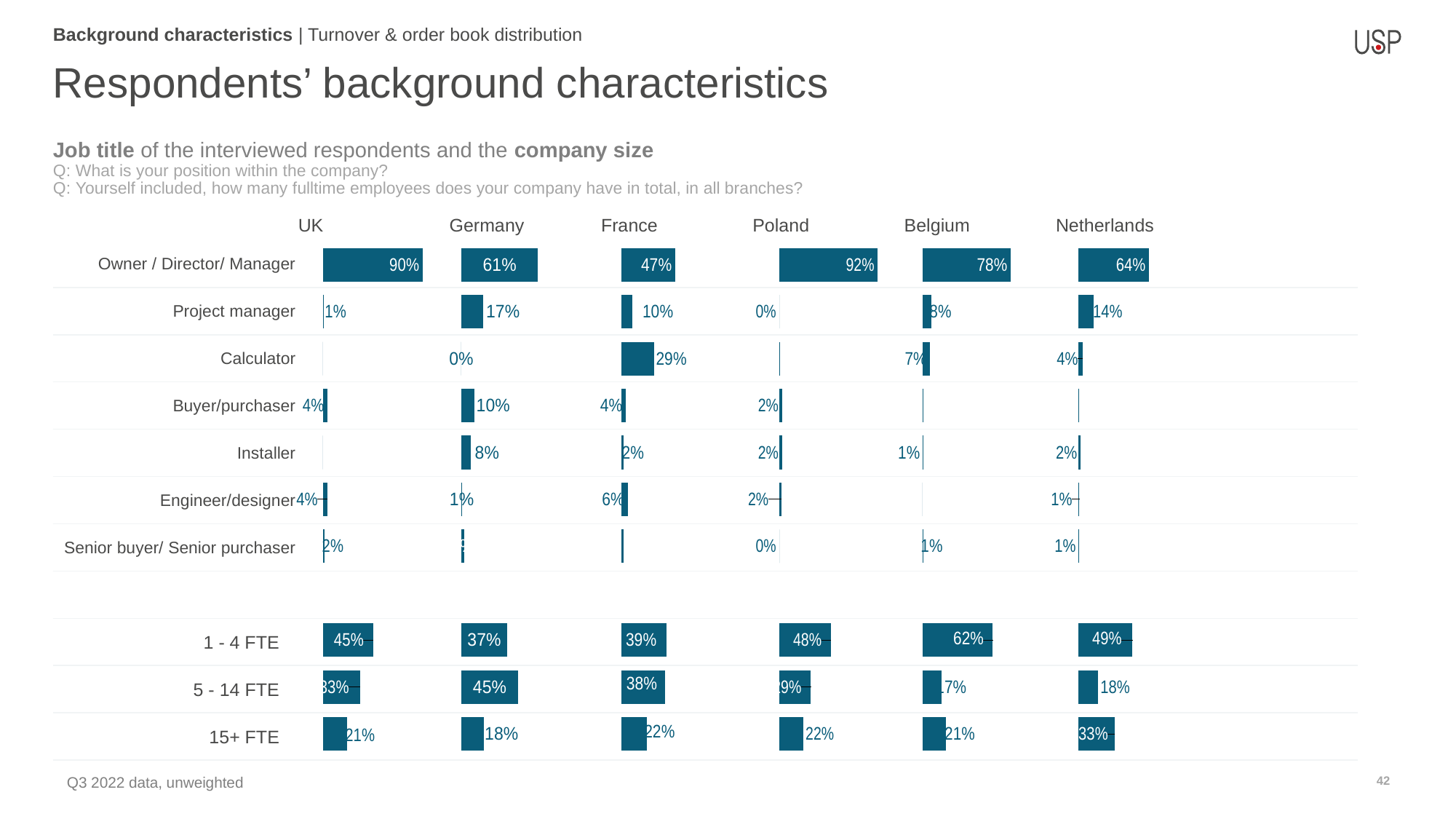

Background characteristics | Turnover & order book distribution
Respondents’ background characteristics
Job title of the interviewed respondents and the company size
Q: What is your position within the company?
Q: Yourself included, how many fulltime employees does your company have in total, in all branches?
|  | UK | Germany | France | Poland | Belgium | Netherlands |  |
| --- | --- | --- | --- | --- | --- | --- | --- |
| Owner / Director/ Manager |  |  |  |  |  |  |  |
| Project manager |  |  |  |  |  |  |  |
| Calculator |  |  |  |  |  |  |  |
| Buyer/purchaser |  |  |  |  |  |  |  |
| Installer |  |  |  |  |  |  |  |
| Engineer/designer |  |  |  |  |  |  |  |
| Senior buyer/ Senior purchaser |  |  |  |  |  |  |  |
|  |  |  |  |  |  |  |  |
| 1 - 4 FTE |  |  |  |  |  |  |  |
| 5 - 14 FTE |  |  |  |  |  |  |  |
| 15+ FTE |  |  |  |  |  |  |  |

### Chart

| Category | Germany |
|---|---|
| Owner / Director/ Manager | 0.6111111111111112 |
| Project manager | 0.1746031746031746 |
| Calculator | 0.0 |
| Buyer/purchaser | 0.10317460317460317 |
| Installer | 0.07936507936507936 |
| Engineer/designer | 0.007936507936507936 |
| Senior buyer/ Senior purchaser | 0.023809523809523808 |
|  | None |
| xxxx | 0.36507936507936506 |
| xxxx | 0.4523809523809524 |
| xxxx | 0.18253968253968253 |

### Chart

| Category | France |
|---|---|
| Owner / Director/ Manager | 0.472 |
| Project manager | 0.096 |
| Calculator | 0.288 |
| Buyer/purchaser | 0.04 |
| Installer | 0.024 |
| Engineer/designer | 0.05600000000000001 |
| Senior buyer/ Senior purchaser | 0.024 |
|  | None |
| xxxx | 0.392 |
| xxxx | 0.384 |
| xxxx | 0.22400000000000003 |

### Chart

| Category | Poland |
|---|---|
| Owner / Director/ Manager | 0.9224806201550387 |
| Project manager | 0.0 |
| Calculator | 0.007751937984496125 |
| Buyer/purchaser | 0.023255813953488372 |
| Installer | 0.023255813953488372 |
| Engineer/designer | 0.01550387596899225 |
| Senior buyer/ Senior purchaser | 0.0 |
|  | None |
| xxxx | 0.4806201550387597 |
| xxxx | 0.29457364341085274 |
| xxxx | 0.2248062015503876 |

### Chart

| Category | Belgium |
|---|---|
| Owner / Director/ Manager | 0.78 |
| Project manager | 0.08 |
| Calculator | 0.07 |
| Buyer/purchaser | 0.01 |
| Installer | 0.01 |
| Engineer/designer | 0.0 |
| Senior buyer/ Senior purchaser | 0.01 |
|  | None |
| xxxx | 0.62 |
| xxxx | 0.17 |
| xxxx | 0.21 |

### Chart

| Category | The Netherlands |
|---|---|
| Owner / Director/ Manager | 0.64 |
| Project manager | 0.14 |
| Calculator | 0.04 |
| Buyer/purchaser | 0.01 |
| Installer | 0.02 |
| Engineer/designer | 0.01 |
| Senior buyer/ Senior purchaser | 0.01 |
|  | None |
| xxxx | 0.49 |
| xxxx | 0.18 |
| xxxx | 0.33 |

### Chart

| Category | UK |
|---|---|
| Owner / Director/ Manager | 0.896825396825397 |
| Project manager | 0.007936507936507936 |
| Calculator | 0.0 |
| Buyer/purchaser | 0.03968253968253968 |
| Installer | 0.0 |
| Engineer/designer | 0.03968253968253968 |
| Senior buyer/ Senior purchaser | 0.015873015873015872 |
|  | None |
| xxxx | 0.4523809523809524 |
| xxxx | 0.33333333333333326 |
| xxxx | 0.21428571428571427 |
42
Q3 2022 data, unweighted